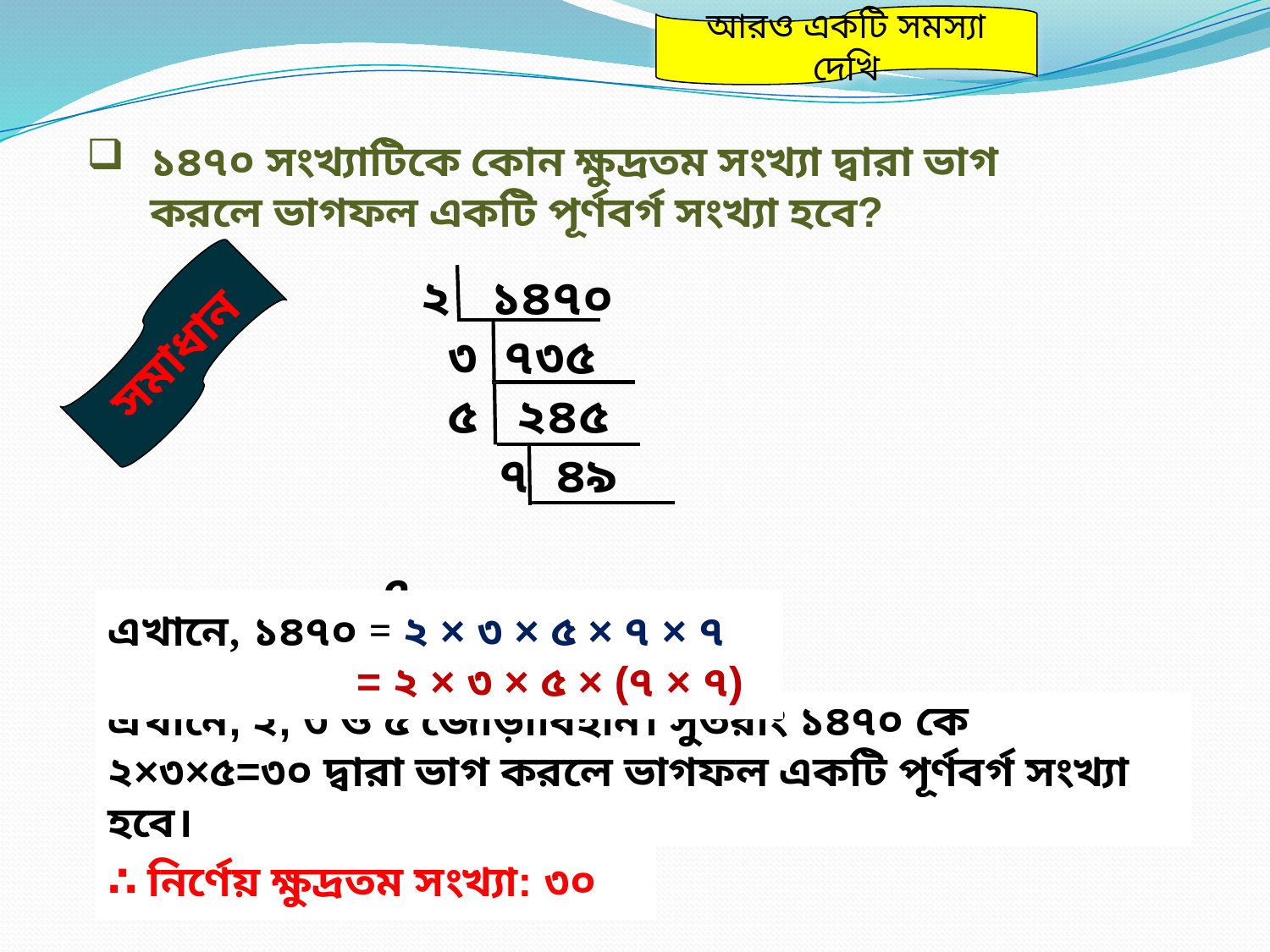

আরও একটি সমস্যা দেখি
১৪৭০ সংখ্যাটিকে কোন ক্ষুদ্রতম সংখ্যা দ্বারা ভাগ করলে ভাগফল একটি পূর্ণবর্গ সংখ্যা হবে?
   ২   ১৪৭০
     ৩  ৭৩৫
     ৫   ২৪৫
         ৭  ৪৯
                ৭
সমাধান
এখানে, ১৪৭০ = ২ × ৩ × ৫ × ৭ × ৭
                     = ২ × ৩ × ৫ × (৭ × ৭)
এখানে, ২, ৩ ও ৫ জোড়াবিহীন। সুতরাং ১৪৭০ কে ২×৩×৫=৩০ দ্বারা ভাগ করলে ভাগফল একটি পূর্ণবর্গ সংখ্যা হবে।
∴ নির্ণেয় ক্ষুদ্রতম সংখ্যা: ৩০